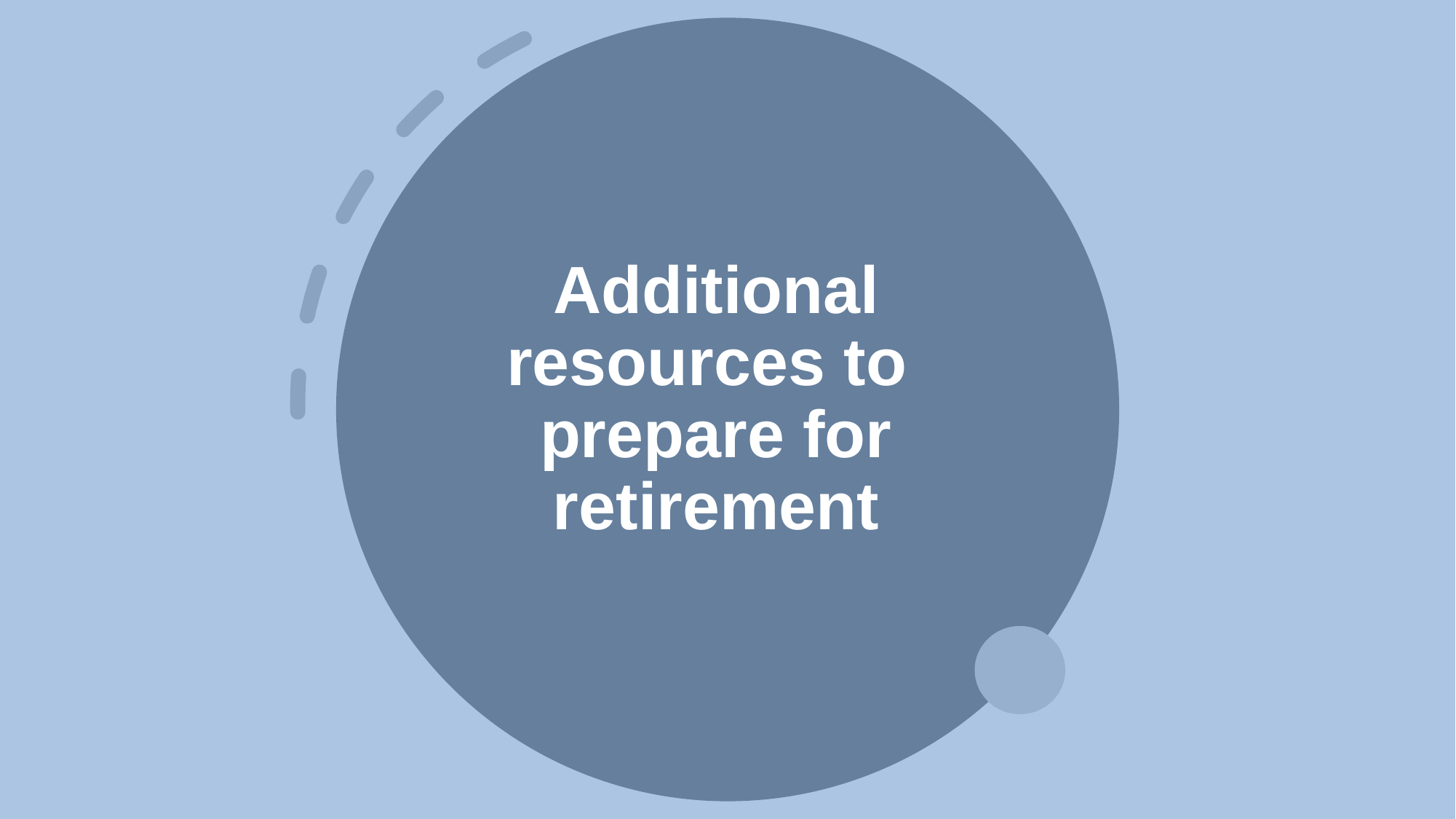

# Additional resources to prepare for retirement